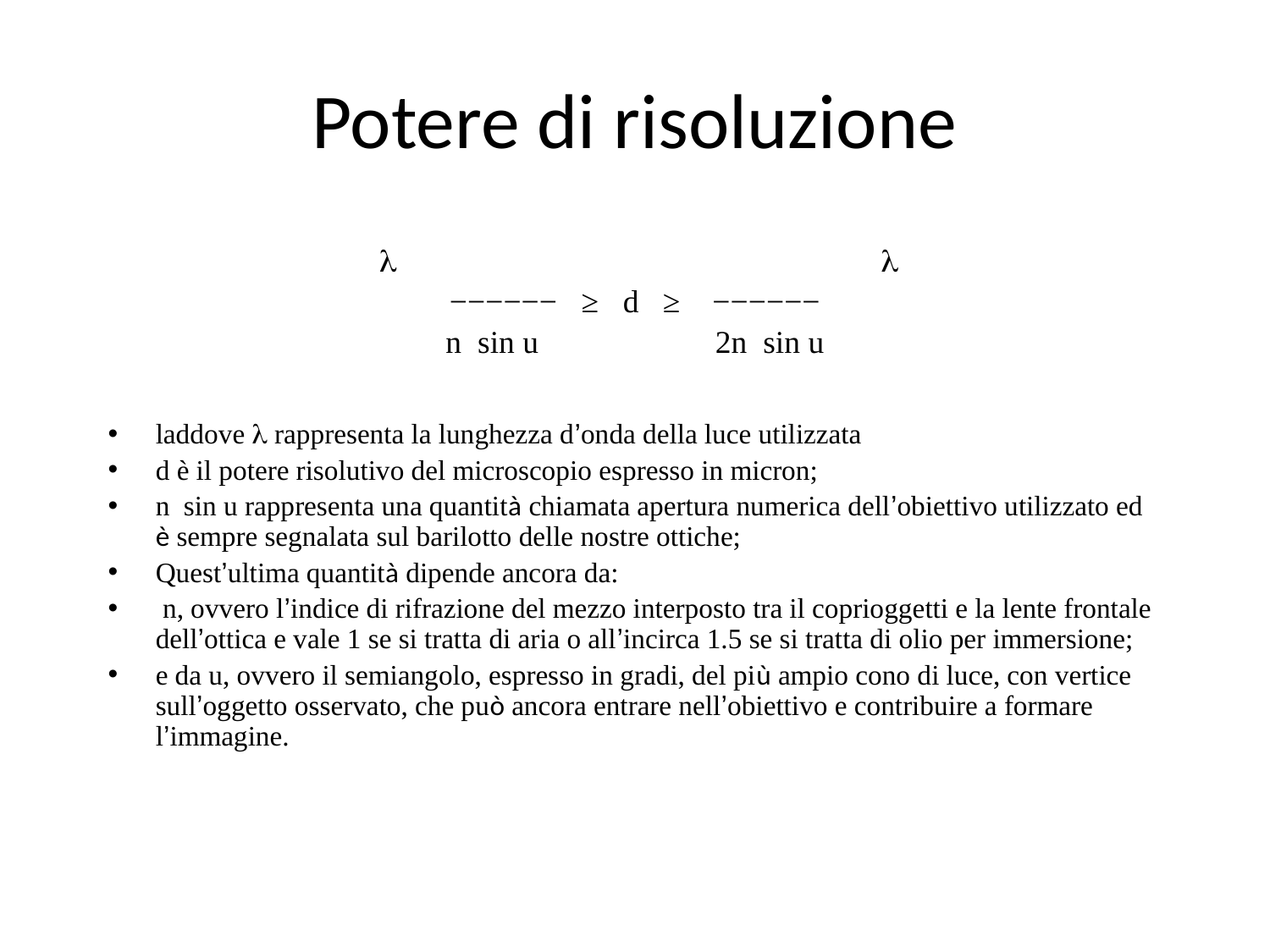

# Potere di risoluzione
 λ                               λ
−−−−−−   ≥   d   ≥    −−−−−−
n  sin u                      2n  sin u

laddove λ rappresenta la lunghezza d’onda della luce utilizzata
d è il potere risolutivo del microscopio espresso in micron;
n  sin u rappresenta una quantità chiamata apertura numerica dell’obiettivo utilizzato ed è sempre segnalata sul barilotto delle nostre ottiche;
Quest’ultima quantità dipende ancora da:
 n, ovvero l’indice di rifrazione del mezzo interposto tra il coprioggetti e la lente frontale dell’ottica e vale 1 se si tratta di aria o all’incirca 1.5 se si tratta di olio per immersione;
e da u, ovvero il semiangolo, espresso in gradi, del più ampio cono di luce, con vertice sull’oggetto osservato, che può ancora entrare nell’obiettivo e contribuire a formare l’immagine.